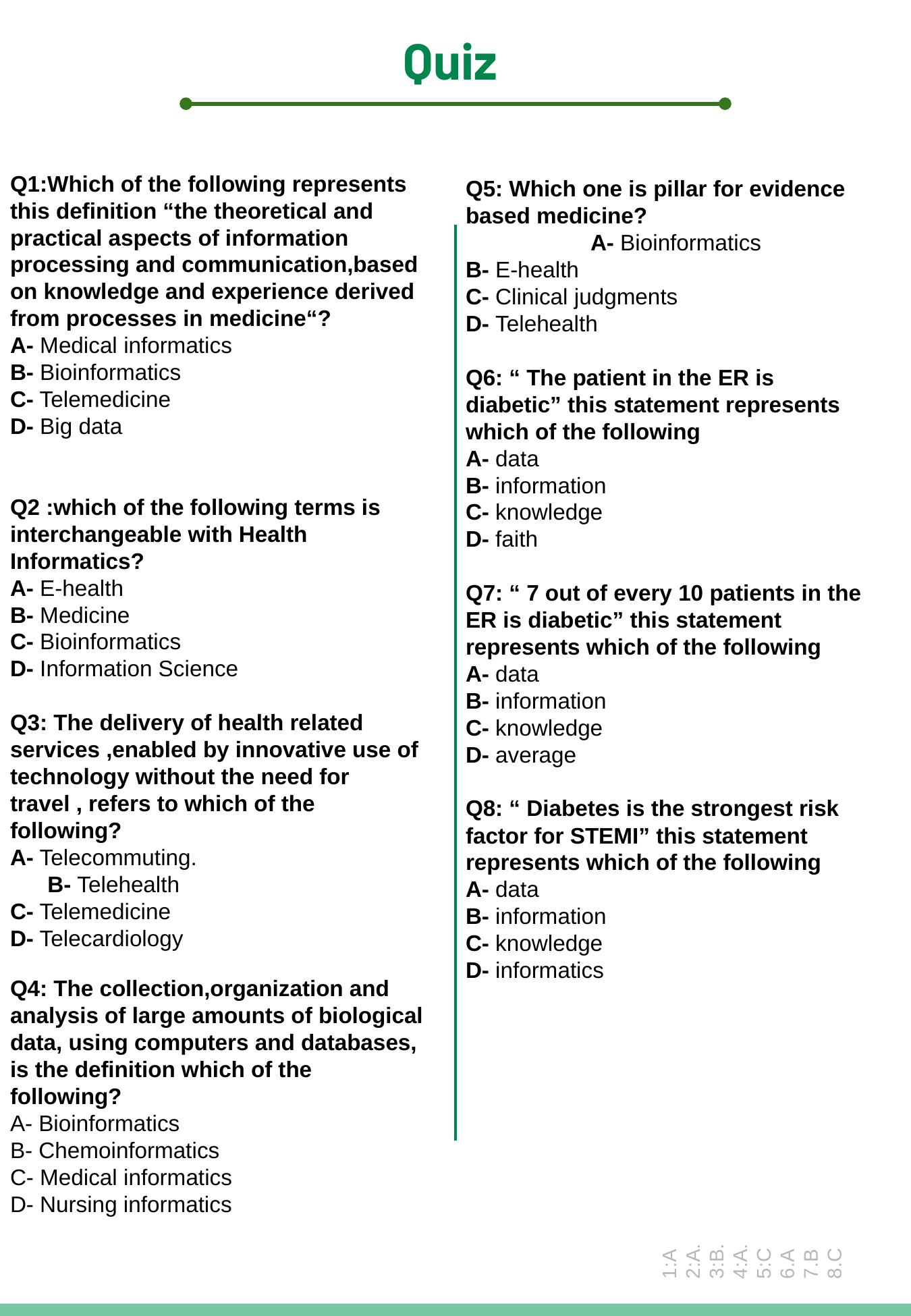

Quiz
Q1:Which of the following represents this definition “the theoretical and practical aspects of information processing and communication,based on knowledge and experience derived from processes in medicine“?
A- Medical informatics
B- Bioinformatics
C- Telemedicine
D- Big data

Q2 :which of the following terms is   interchangeable with Health Informatics?
A- E-health
B- Medicine
C- Bioinformatics
D- Information Science

Q3: The delivery of health related services ,enabled by innovative use of technology without the need for travel , refers to which of the following?
A- Telecommuting.                                           B- Telehealth
C- Telemedicine
D- Telecardiology

Q4: The collection,organization and analysis of large amounts of biological data, using computers and databases, is the definition which of the following?
A- Bioinformatics
B- Chemoinformatics
C- Medical informatics
D- Nursing informatics
Q5: Which one is pillar for evidence based medicine?                                                       A- Bioinformatics
B- E-health
C- Clinical judgments
D- Telehealth

Q6: “ The patient in the ER is diabetic” this statement represents which of the following
A- data
B- information
C- knowledge
D- faith

Q7: “ 7 out of every 10 patients in the ER is diabetic” this statement represents which of the following
A- data
B- information
C- knowledge
D- average

Q8: “ Diabetes is the strongest risk factor for STEMI” this statement represents which of the following
A- data
B- information
C- knowledge
D- informatics

1:A  2:A. 3:B.  4:A. 5:C
6.A
7.B
8.C